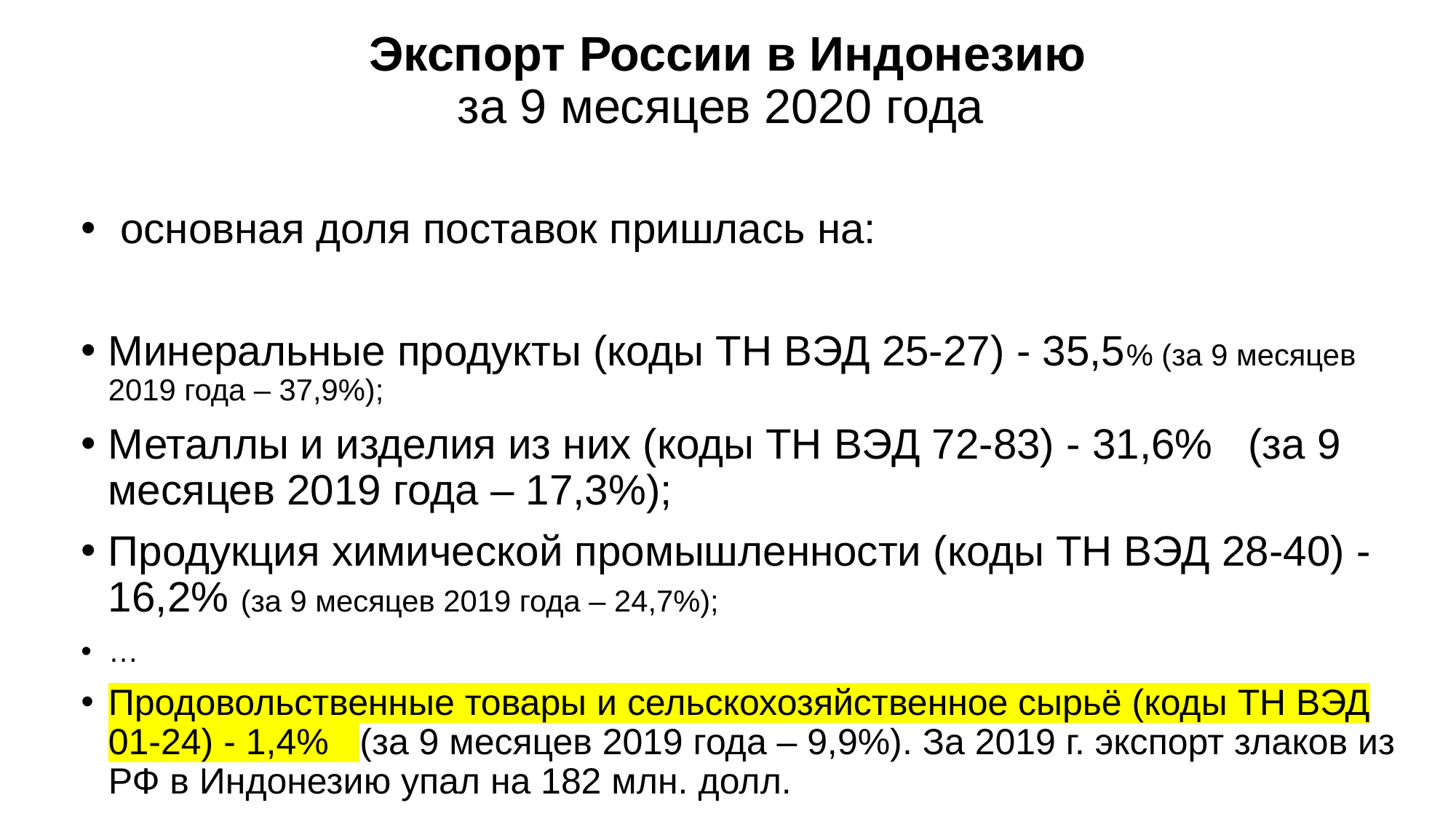

# Экспорт России в Индонезию за 9 месяцев 2020 года
 основная доля поставок пришлась на:

Минеральные продукты (коды ТН ВЭД 25-27) - 35,5% (за 9 месяцев 2019 года – 37,9%);
Металлы и изделия из них (коды ТН ВЭД 72-83) - 31,6%   (за 9 месяцев 2019 года – 17,3%);
Продукция химической промышленности (коды ТН ВЭД 28-40) - 16,2% (за 9 месяцев 2019 года – 24,7%);
…
Продовольственные товары и сельскохозяйственное сырьё (коды ТН ВЭД 01-24) - 1,4%   (за 9 месяцев 2019 года – 9,9%). За 2019 г. экспорт злаков из РФ в Индонезию упал на 182 млн. долл.